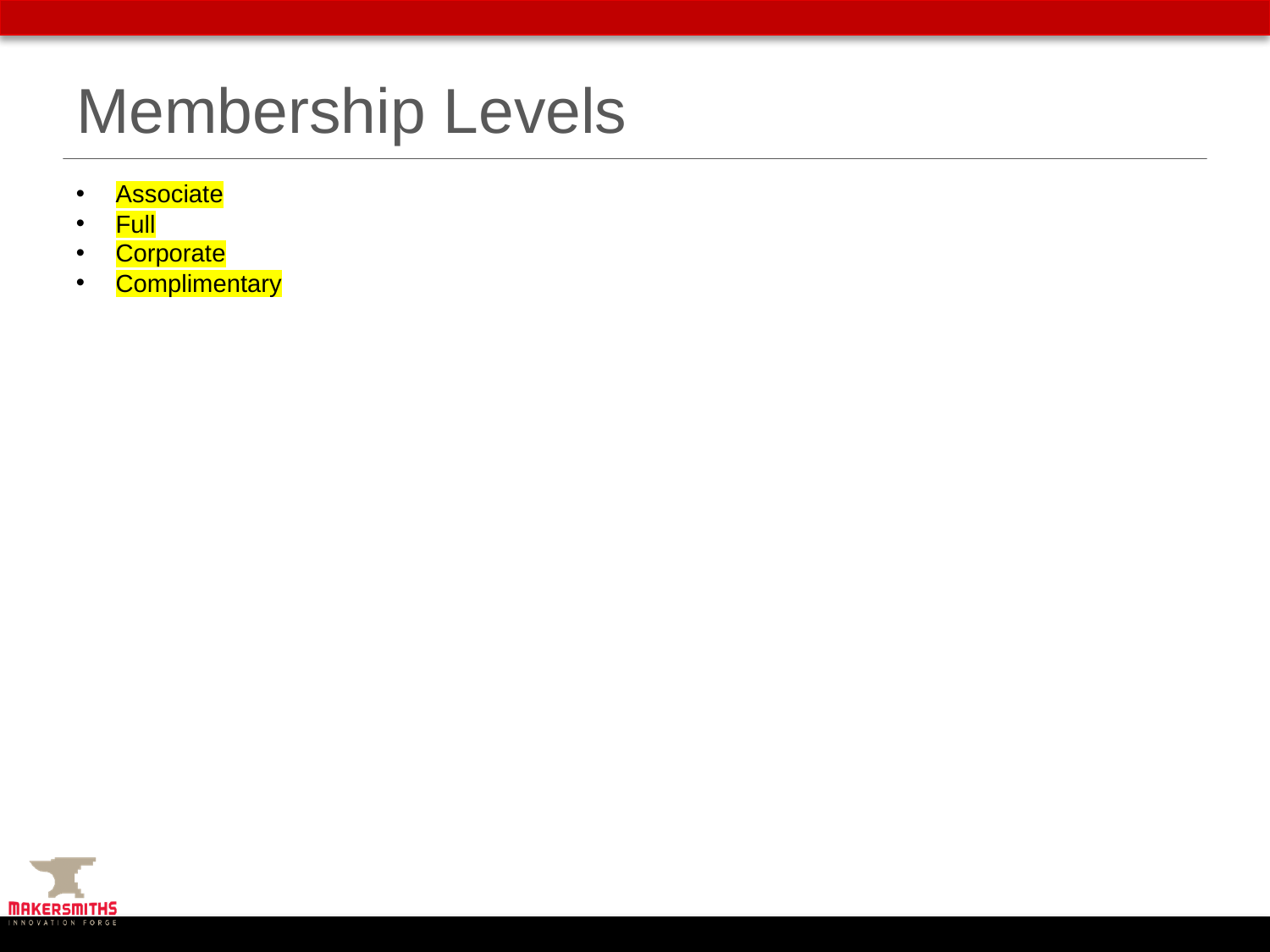

# Membership Levels
Associate
Full
Corporate
Complimentary